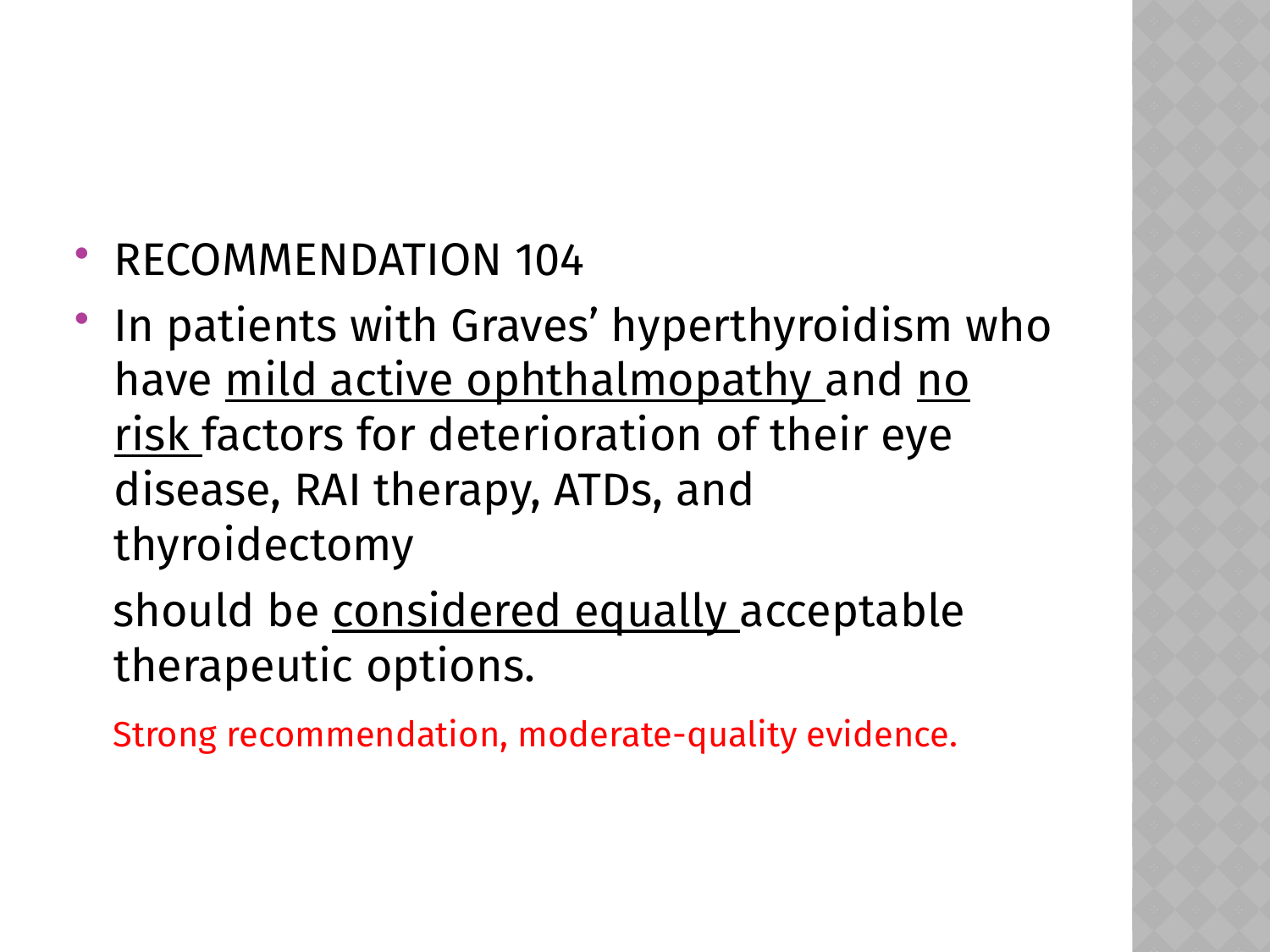

#
RECOMMENDATION 104
In patients with Graves’ hyperthyroidism who have mild active ophthalmopathy and no risk factors for deterioration of their eye disease, RAI therapy, ATDs, and thyroidectomy
   should be considered equally acceptable therapeutic options.
   Strong recommendation, moderate-quality evidence.